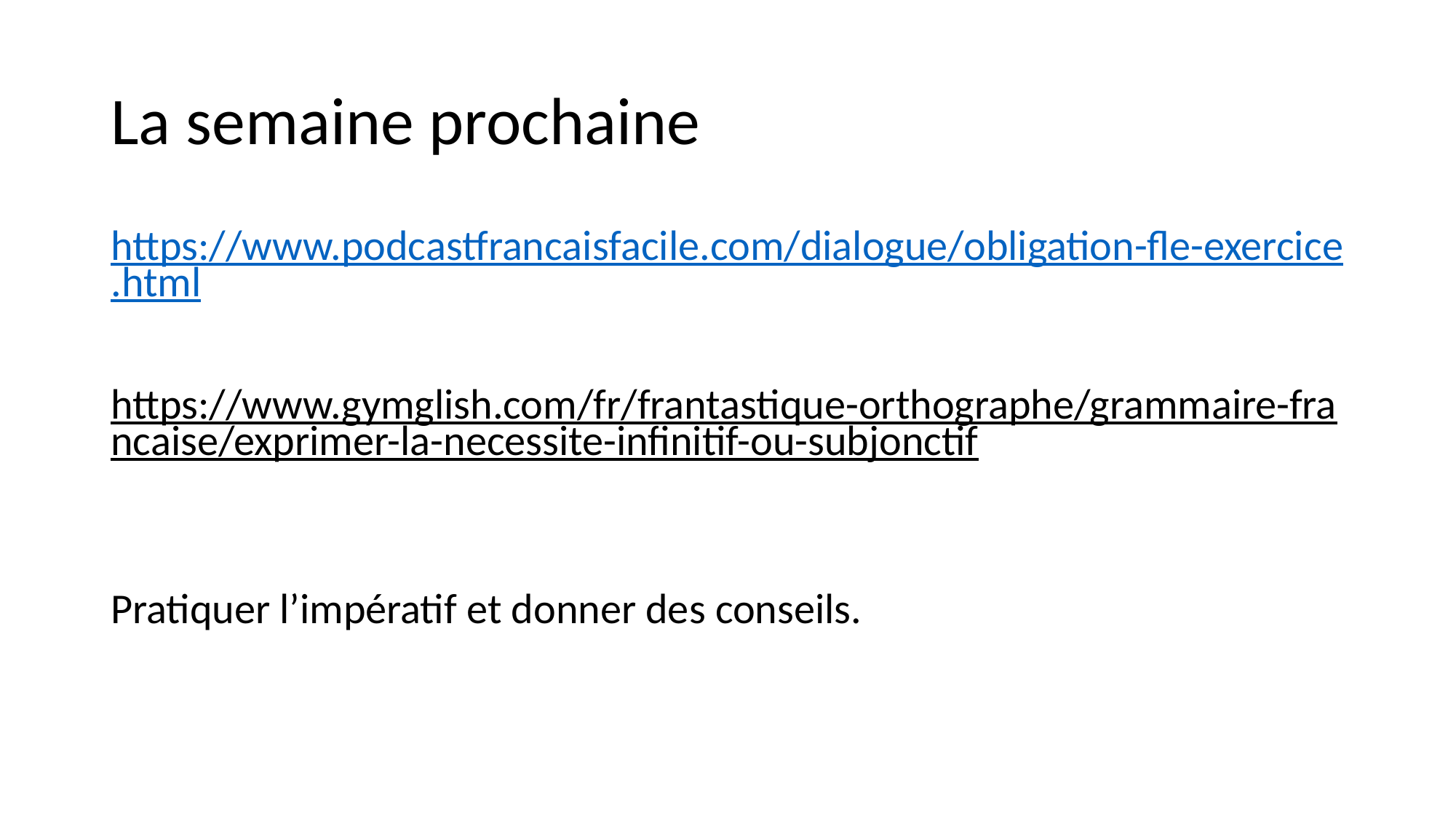

# La semaine prochaine
https://www.podcastfrancaisfacile.com/dialogue/obligation-fle-exercice.html

https://www.gymglish.com/fr/frantastique-orthographe/grammaire-francaise/exprimer-la-necessite-infinitif-ou-subjonctif

Pratiquer l’impératif et donner des conseils.